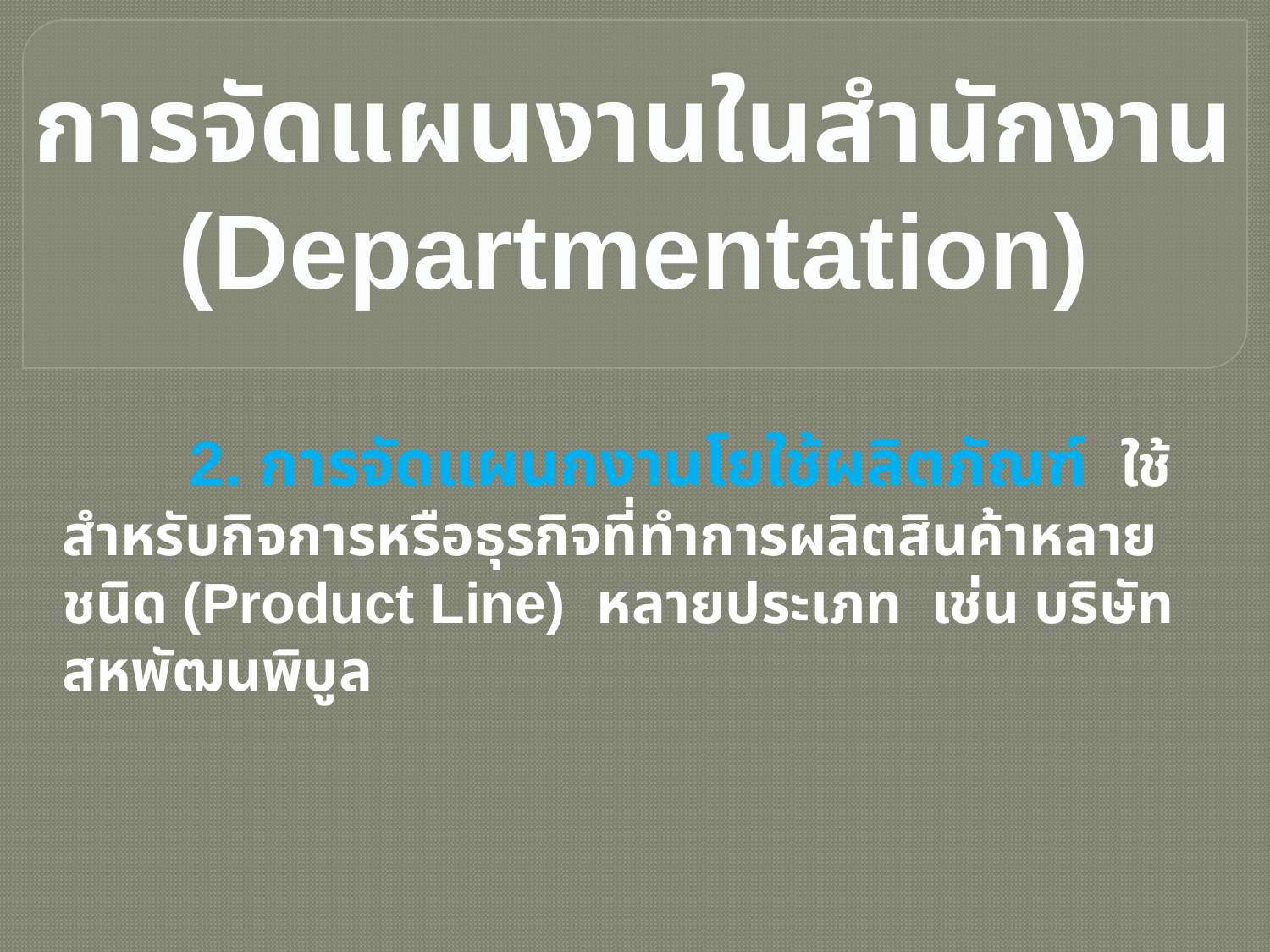

การจัดแผนงานในสำนักงาน
(Departmentation)
	2. การจัดแผนกงานโยใช้ผลิตภัณฑ์  ใช้สำหรับกิจการหรือธุรกิจที่ทำการผลิตสินค้าหลายชนิด (Product Line)  หลายประเภท  เช่น บริษัทสหพัฒนพิบูล